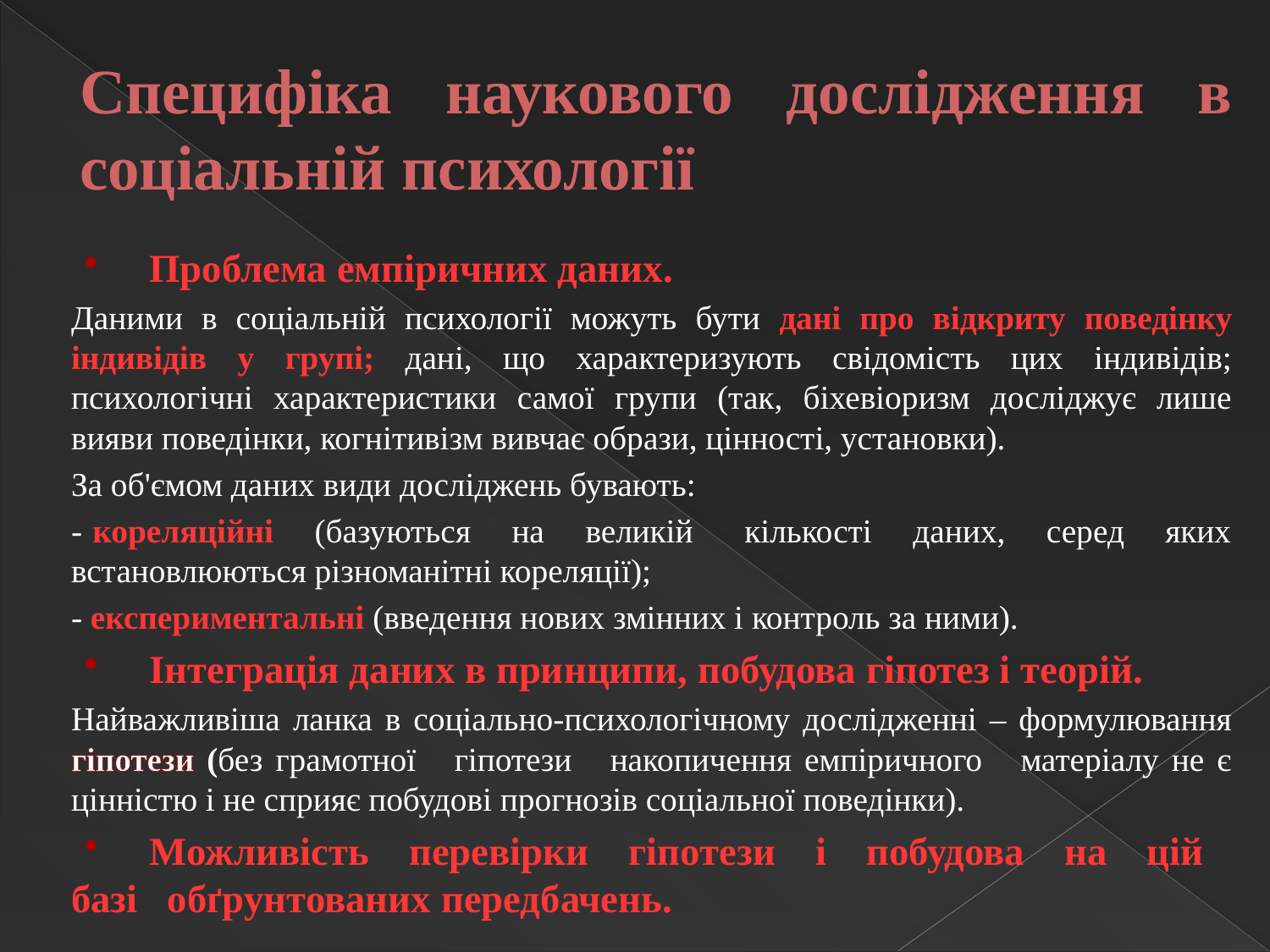

# Специфіка наукового дослідження в соціальній психології
Проблема емпіричних даних.
Даними в соціальній психології можуть бути дані про відкриту поведінку індивідів у групі; дані, що характеризують свідомість цих індивідів; психологічні характеристики самої групи (так, біхевіоризм досліджує лише вияви поведінки, когнітивізм вивчає образи, цінності, установки).
За об'ємом даних види досліджень бувають:
- кореляційні    (базуються    на    великій     кількості    даних,    серед    яких встановлюються різноманітні кореляції);
- експериментальні (введення нових змінних і контроль за ними).
Інтеграція даних в принципи, побудова гіпотез і теорій.
Найважливіша ланка в соціально-психологічному дослідженні – формулювання гіпотези (без грамотної   гіпотези   накопичення емпіричного   матеріалу не є цінністю і не сприяє побудові прогнозів соціальної поведінки).
Можливість   перевірки   гіпотези   і   побудова   на   цій   базі   обґрунтованих передбачень.